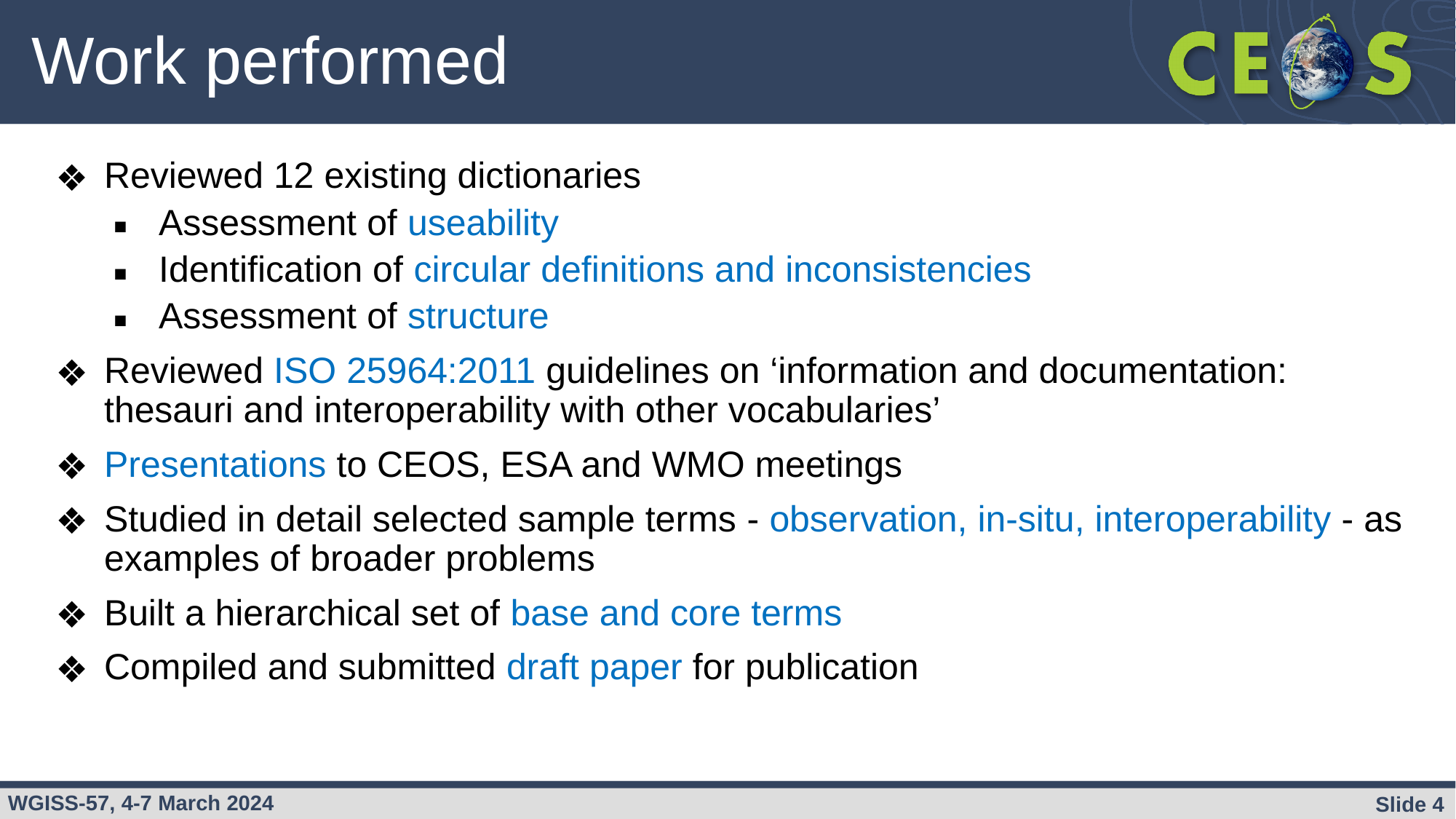

# Work performed
Reviewed 12 existing dictionaries
Assessment of useability​
Identification of circular definitions and inconsistencies​
Assessment of structure​
Reviewed ISO 25964:2011 guidelines on ‘information and documentation:  thesauri and interoperability with other vocabularies’ ​
Presentations to CEOS, ESA and WMO meetings​
Studied in detail selected sample terms​ - observation, in-situ, interoperability​ - as examples of broader problems
Built a hierarchical set of base and core terms
Compiled and submitted draft paper for publication